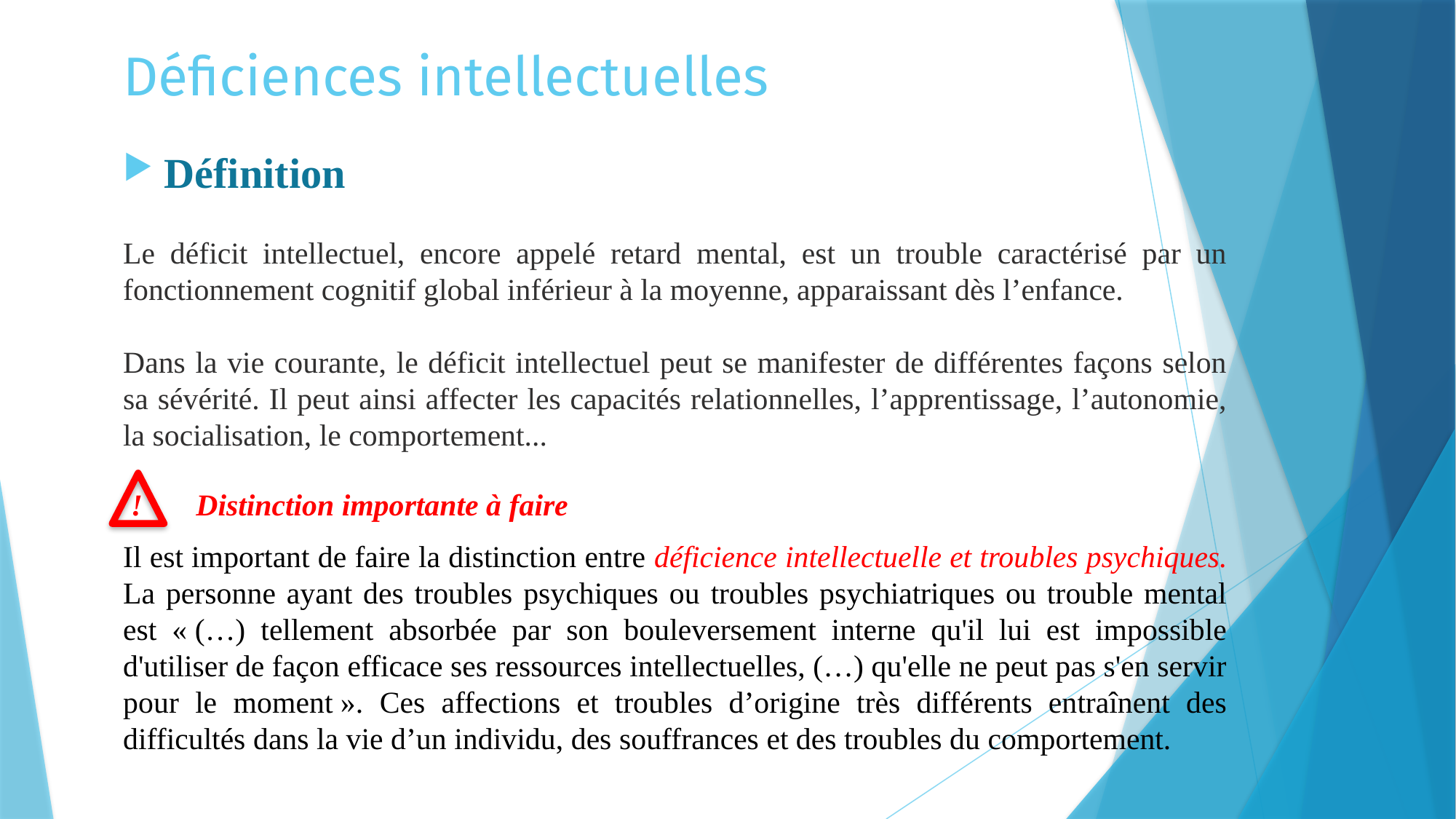

# Déficiences intellectuelles
Définition
Le déficit intellectuel, encore appelé retard mental, est un trouble caractérisé par un fonctionnement cognitif global inférieur à la moyenne, apparaissant dès l’enfance.
Dans la vie courante, le déficit intellectuel peut se manifester de différentes façons selon sa sévérité. Il peut ainsi affecter les capacités relationnelles, l’apprentissage, l’autonomie, la socialisation, le comportement...
 !       Distinction importante à faire
Il est important de faire la distinction entre déficience intellectuelle et troubles psychiques. La personne ayant des troubles psychiques ou troubles psychiatriques ou trouble mental est « (…) tellement absorbée par son bouleversement interne qu'il lui est impossible d'utiliser de façon efficace ses ressources intellectuelles, (…) qu'elle ne peut pas s'en servir pour le moment ». Ces affections et troubles d’origine très différents entraînent des difficultés dans la vie d’un individu, des souffrances et des troubles du comportement.